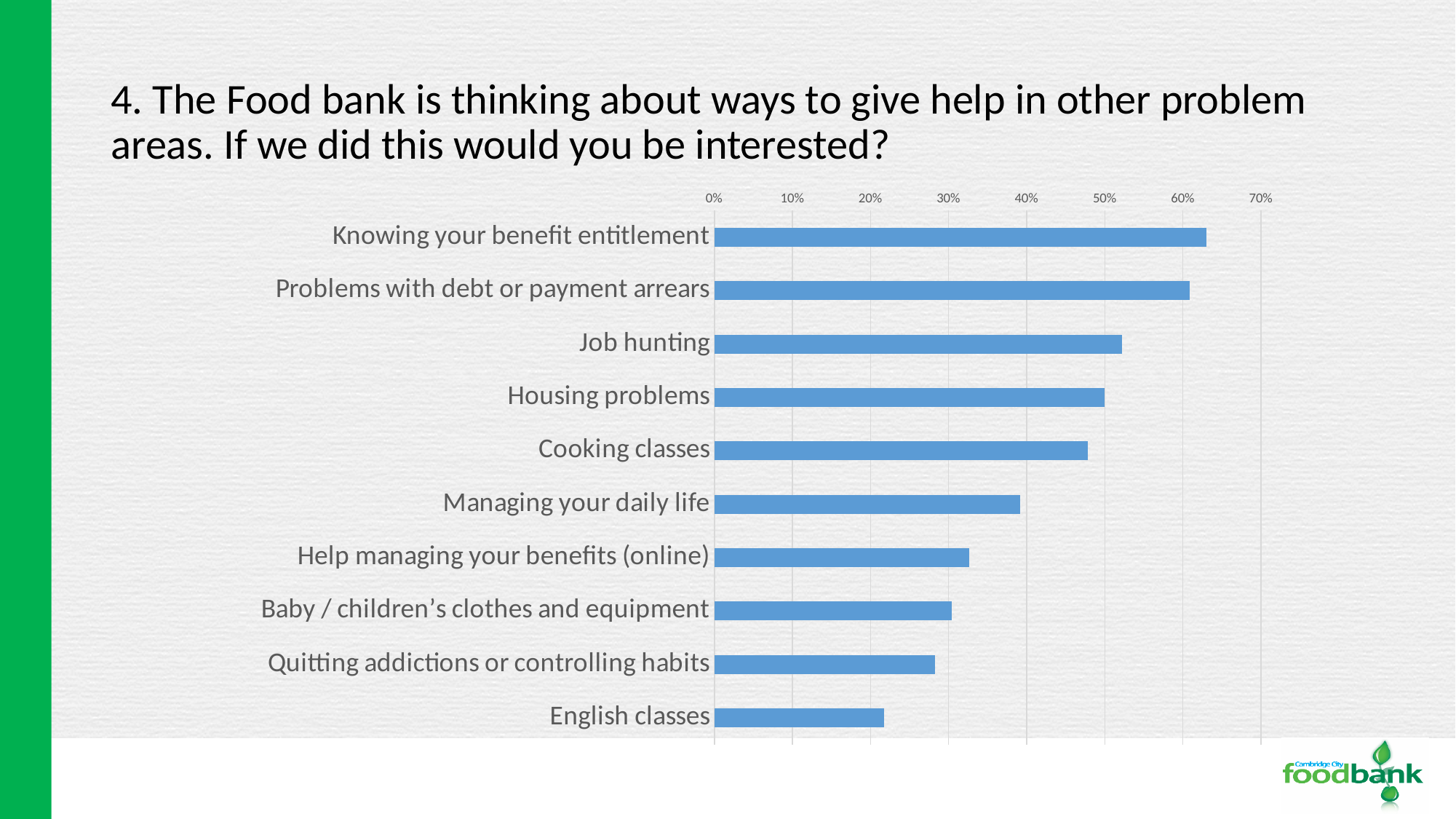

# 4. The Food bank is thinking about ways to give help in other problem areas. If we did this would you be interested?

### Chart

| Category |  |
|---|---|
| Knowing your benefit entitlement | 0.6304347826086957 |
| Problems with debt or payment arrears | 0.6086956521739131 |
| Job hunting | 0.5217391304347826 |
| Housing problems | 0.5 |
| Cooking classes | 0.4782608695652174 |
| Managing your daily life | 0.391304347826087 |
| Help managing your benefits (online) | 0.32608695652173914 |
| Baby / children’s clothes and equipment | 0.30434782608695654 |
| Quitting addictions or controlling habits | 0.2826086956521739 |
| English classes | 0.21739130434782608 |